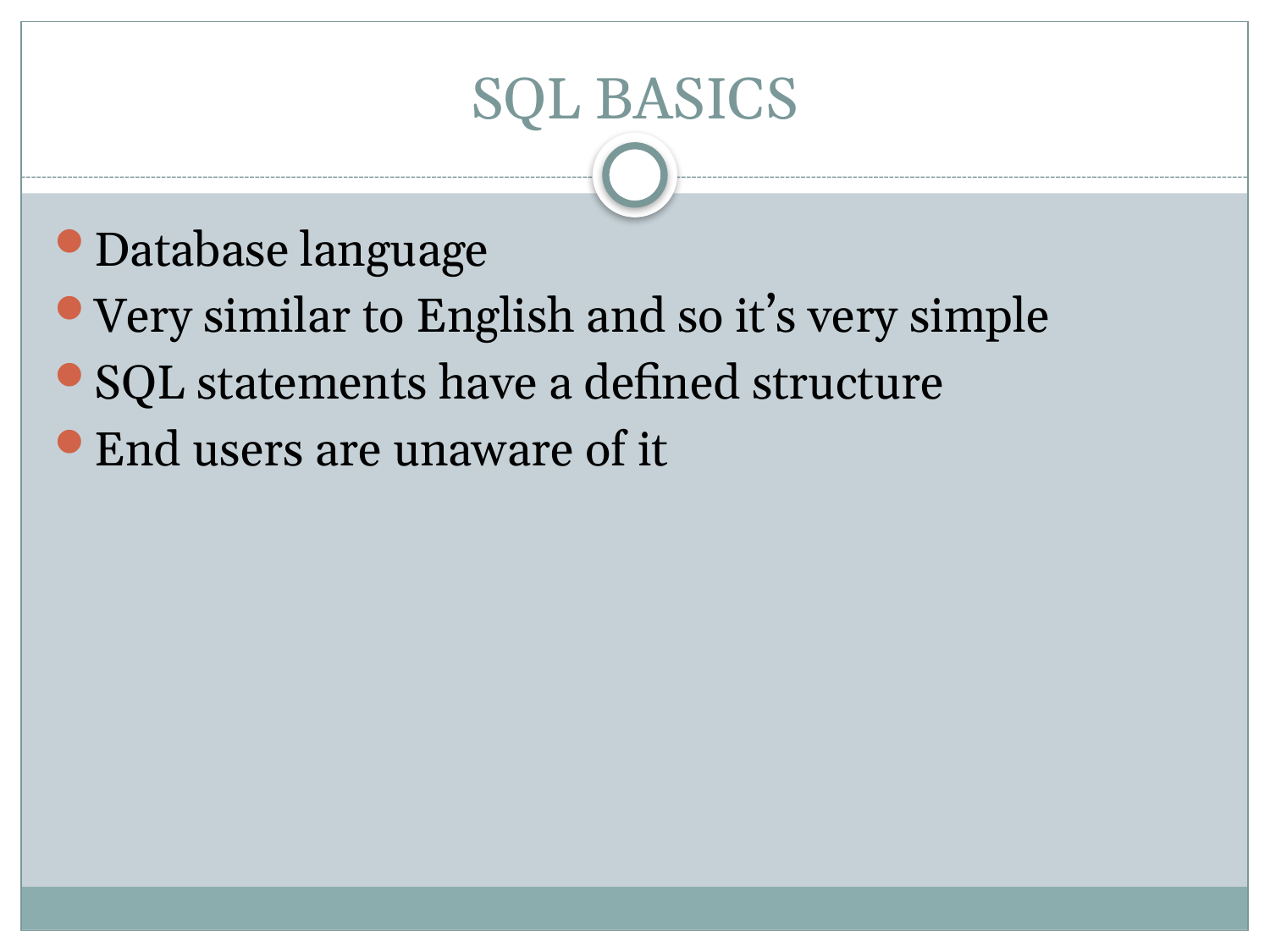

# SQL BASICS
Database language
Very similar to English and so it’s very simple
SQL statements have a defined structure
End users are unaware of it